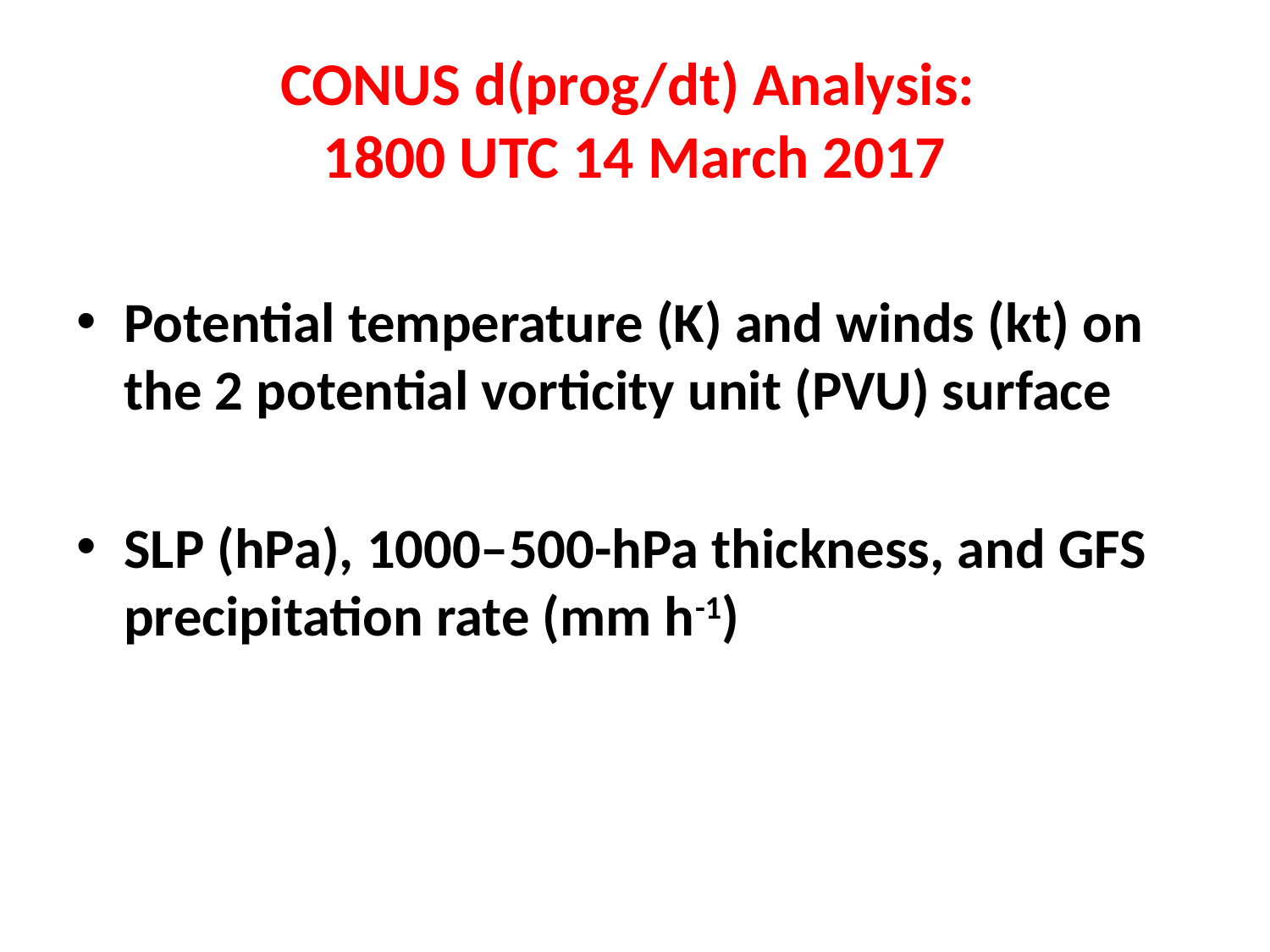

# CONUS d(prog/dt) Analysis: 1800 UTC 14 March 2017
Potential temperature (K) and winds (kt) on the 2 potential vorticity unit (PVU) surface

SLP (hPa), 1000–500-hPa thickness, and GFS precipitation rate (mm h-1)